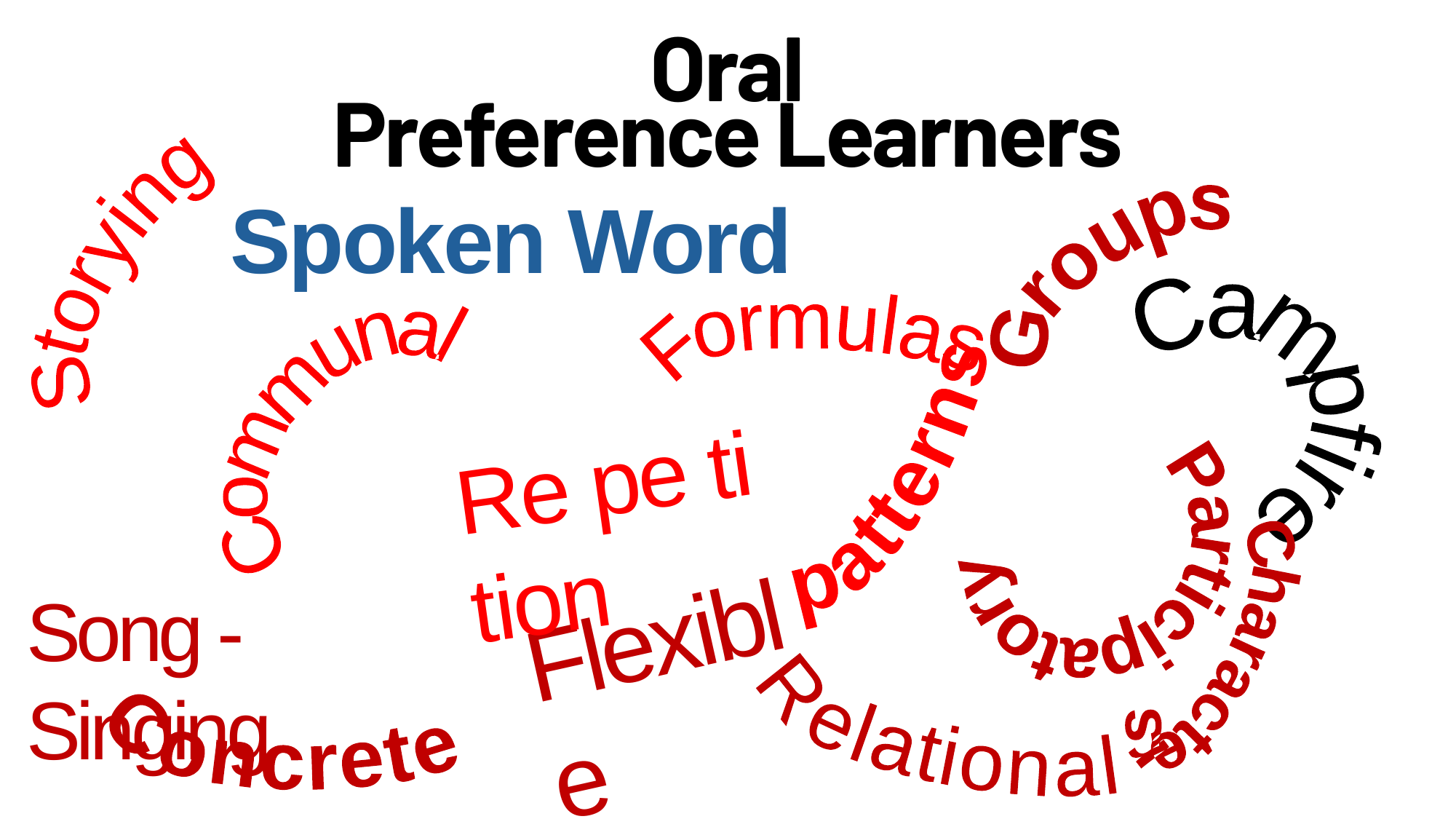

# Oral Preference Learners
Spoken Word
Storying
Groups
Campfire
Formulas
Communal
patterns
Re pe ti tion
Participatory
Flexible
Song - Singing
Characters
Relational
Concrete